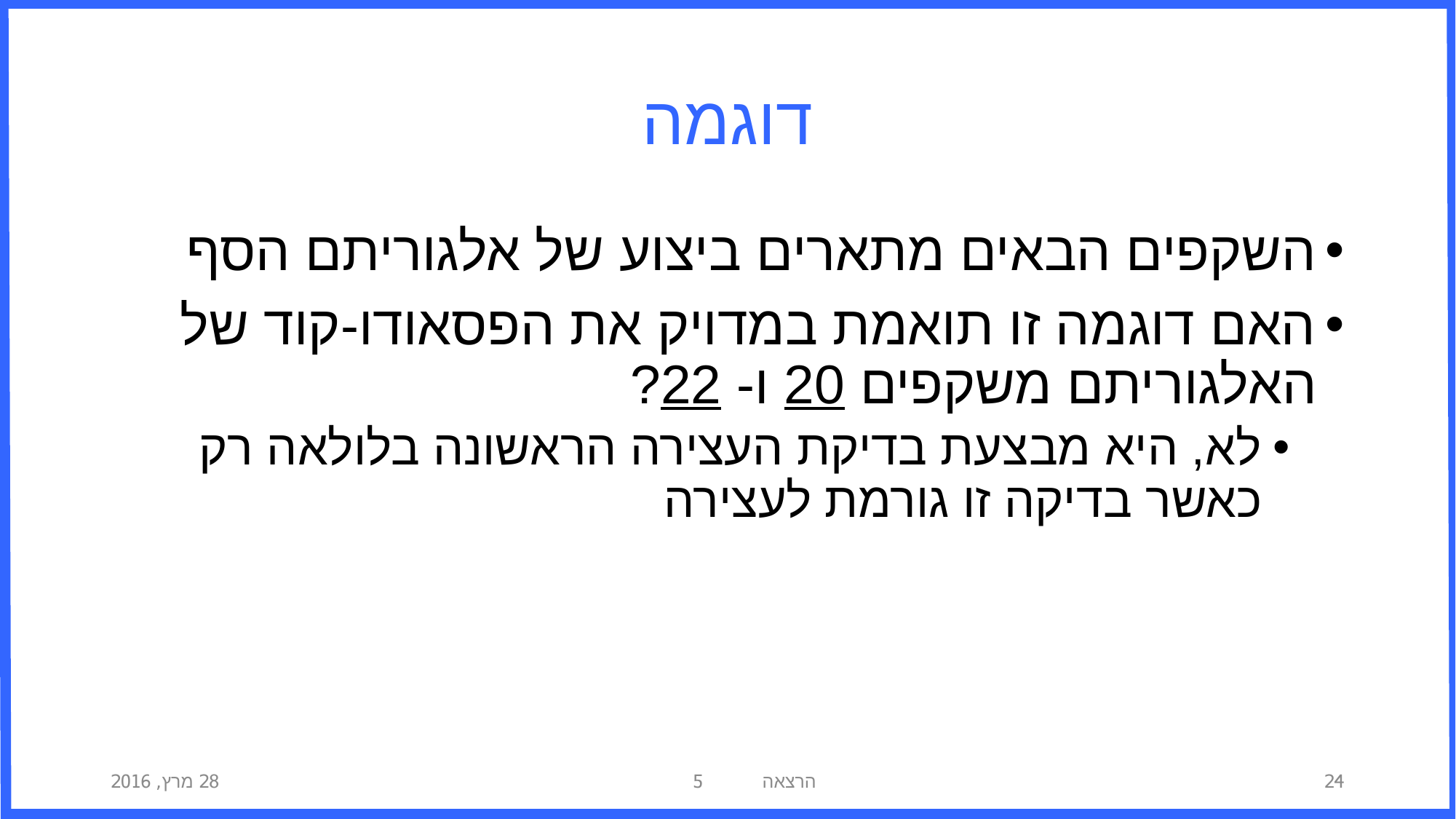

# דוגמה
השקפים הבאים מתארים ביצוע של אלגוריתם הסף
האם דוגמה זו תואמת במדויק את הפסאודו-קוד של האלגוריתם משקפים 20 ו- 22?
לא, היא מבצעת בדיקת העצירה הראשונה בלולאה רק כאשר בדיקה זו גורמת לעצירה
28 מרץ, 2016
הרצאה 5
24